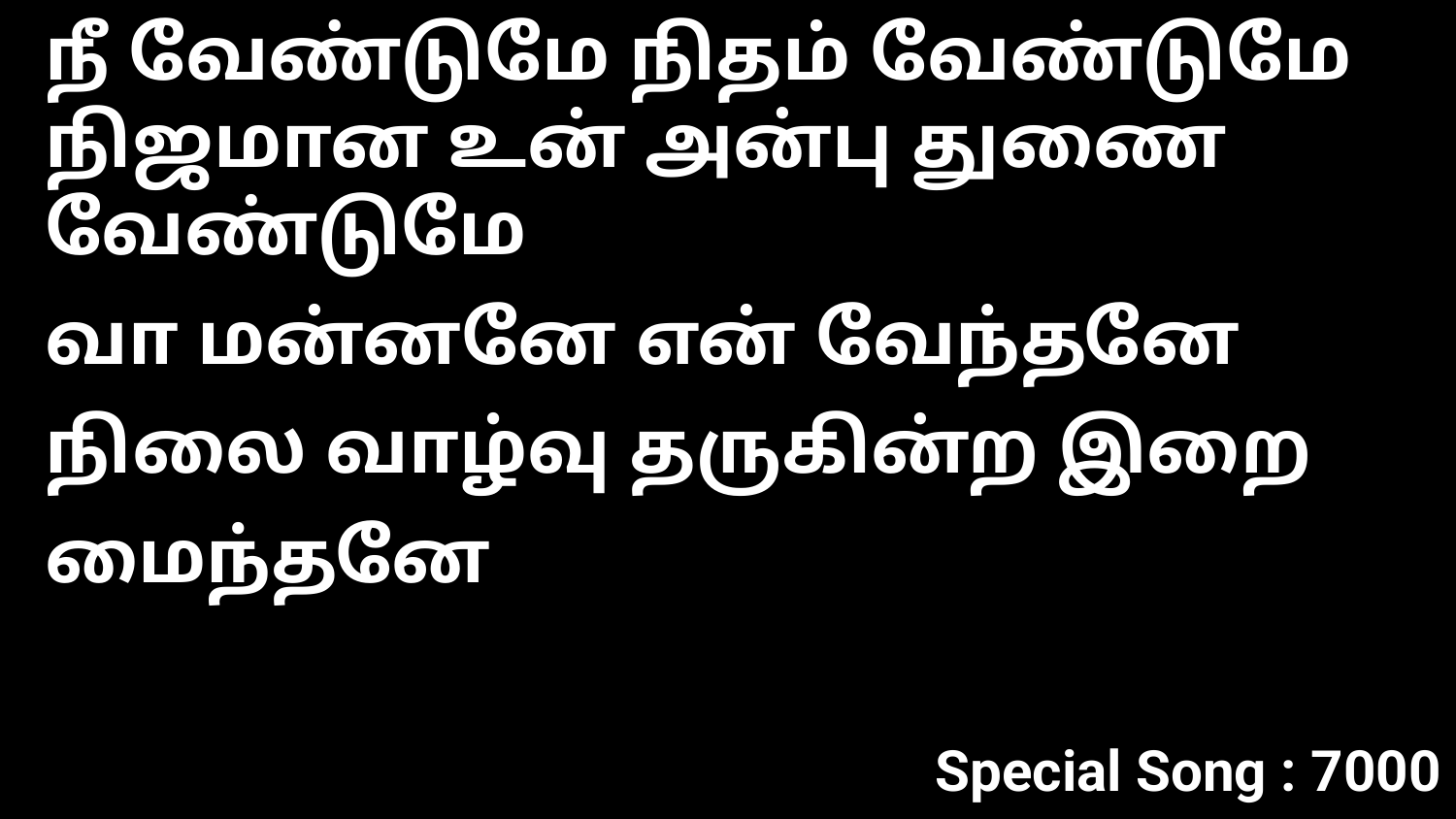

நீ வேண்டுமே நிதம் வேண்டுமே
நிஜமான உன் அன்பு துணை வேண்டுமே
வா மன்னனே என் வேந்தனே நிலை வாழ்வு தருகின்ற இறை மைந்தனே
Special Song : 7000